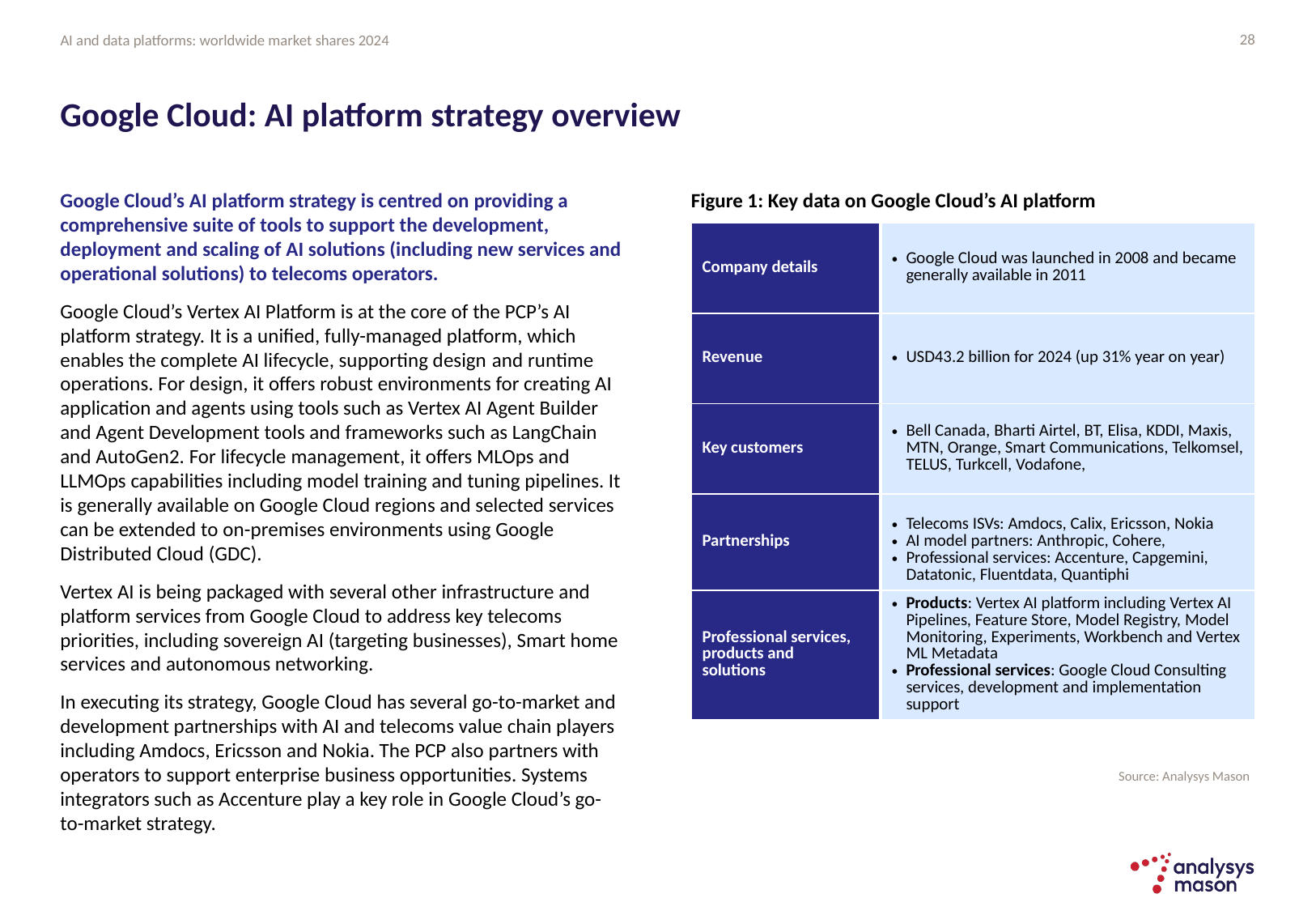

28
# Google Cloud: AI platform strategy overview
Google Cloud’s AI platform strategy is centred on providing a comprehensive suite of tools to support the development, deployment and scaling of AI solutions (including new services and operational solutions) to telecoms operators.
Google Cloud’s Vertex AI Platform is at the core of the PCP’s AI platform strategy. It is a unified, fully-managed platform, which enables the complete AI lifecycle, supporting design and runtime operations. For design, it offers robust environments for creating AI application and agents using tools such as Vertex AI Agent Builder and Agent Development tools and frameworks such as LangChain and AutoGen2. For lifecycle management, it offers MLOps and LLMOps capabilities including model training and tuning pipelines. It is generally available on Google Cloud regions and selected services can be extended to on-premises environments using Google Distributed Cloud (GDC).
Vertex AI is being packaged with several other infrastructure and platform services from Google Cloud to address key telecoms priorities, including sovereign AI (targeting businesses), Smart home services and autonomous networking.
In executing its strategy, Google Cloud has several go-to-market and development partnerships with AI and telecoms value chain players including Amdocs, Ericsson and Nokia. The PCP also partners with  operators to support enterprise business opportunities. Systems integrators such as Accenture play a key role in Google Cloud’s go-to-market strategy.
Figure 1: Key data on Google Cloud’s AI platform
| Company details | Google Cloud was launched in 2008 and became generally available in 2011 |
| --- | --- |
| Revenue | USD43.2 billion for 2024 (up 31% year on year) |
| Key customers | Bell Canada, Bharti Airtel, BT, Elisa, KDDI, Maxis, MTN, Orange, Smart Communications, Telkomsel, TELUS, Turkcell, Vodafone, |
| Partnerships | Telecoms ISVs: Amdocs, Calix, Ericsson, Nokia AI model partners: Anthropic, Cohere, Professional services: Accenture, Capgemini, Datatonic, Fluentdata, Quantiphi |
| Professional services, products and solutions | Products: Vertex AI platform including Vertex AI Pipelines, Feature Store, Model Registry, Model Monitoring, Experiments, Workbench and Vertex ML Metadata Professional services: Google Cloud Consulting services, development and implementation support |
Source: Analysys Mason